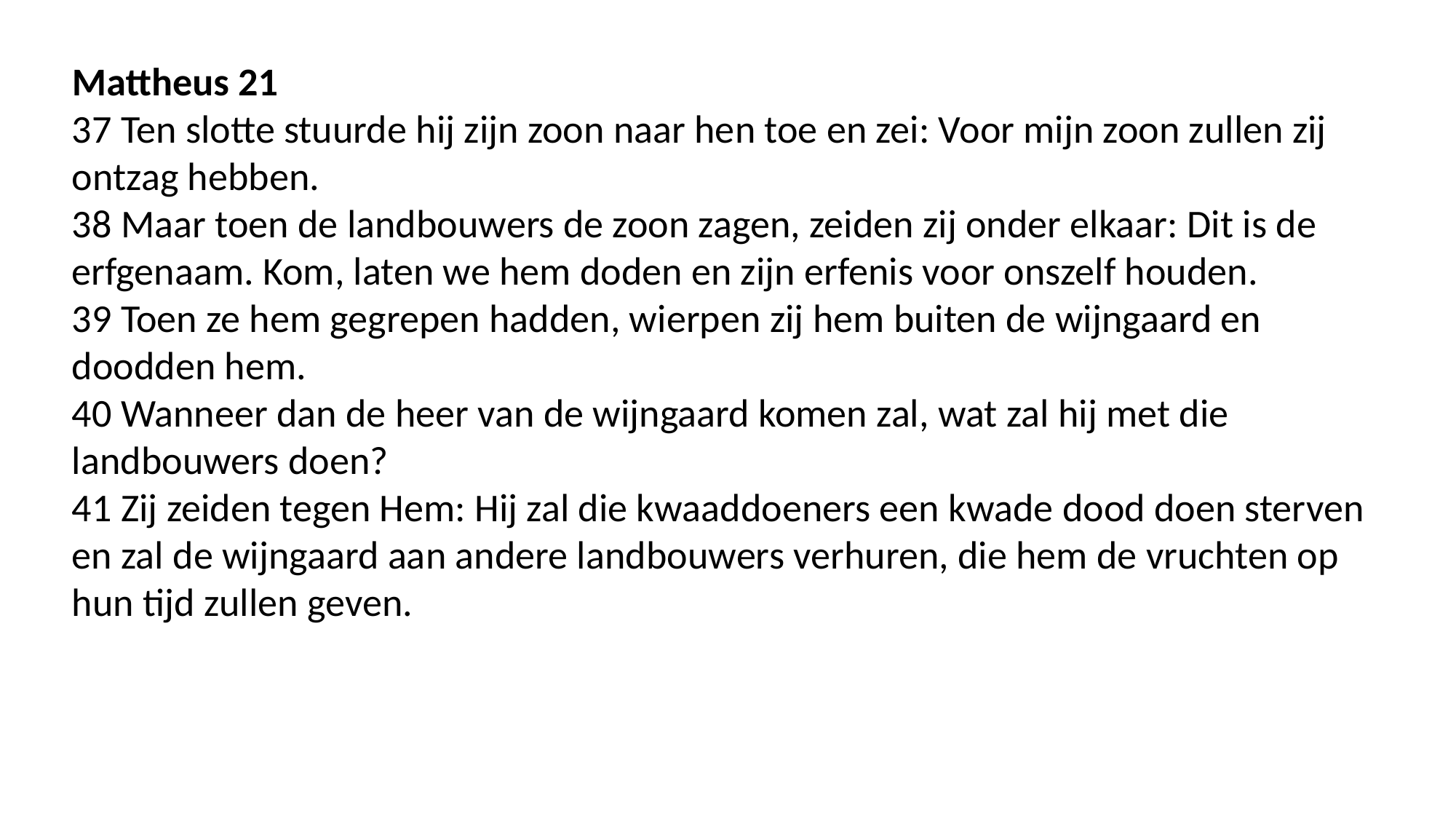

Mattheus 21
37 Ten slotte stuurde hij zijn zoon naar hen toe en zei: Voor mijn zoon zullen zij ontzag hebben.
38 Maar toen de landbouwers de zoon zagen, zeiden zij onder elkaar: Dit is de erfgenaam. Kom, laten we hem doden en zijn erfenis voor onszelf houden.
39 Toen ze hem gegrepen hadden, wierpen zij hem buiten de wijngaard en doodden hem.
40 Wanneer dan de heer van de wijngaard komen zal, wat zal hij met die landbouwers doen?
41 Zij zeiden tegen Hem: Hij zal die kwaaddoeners een kwade dood doen sterven en zal de wijngaard aan andere landbouwers verhuren, die hem de vruchten op hun tijd zullen geven.